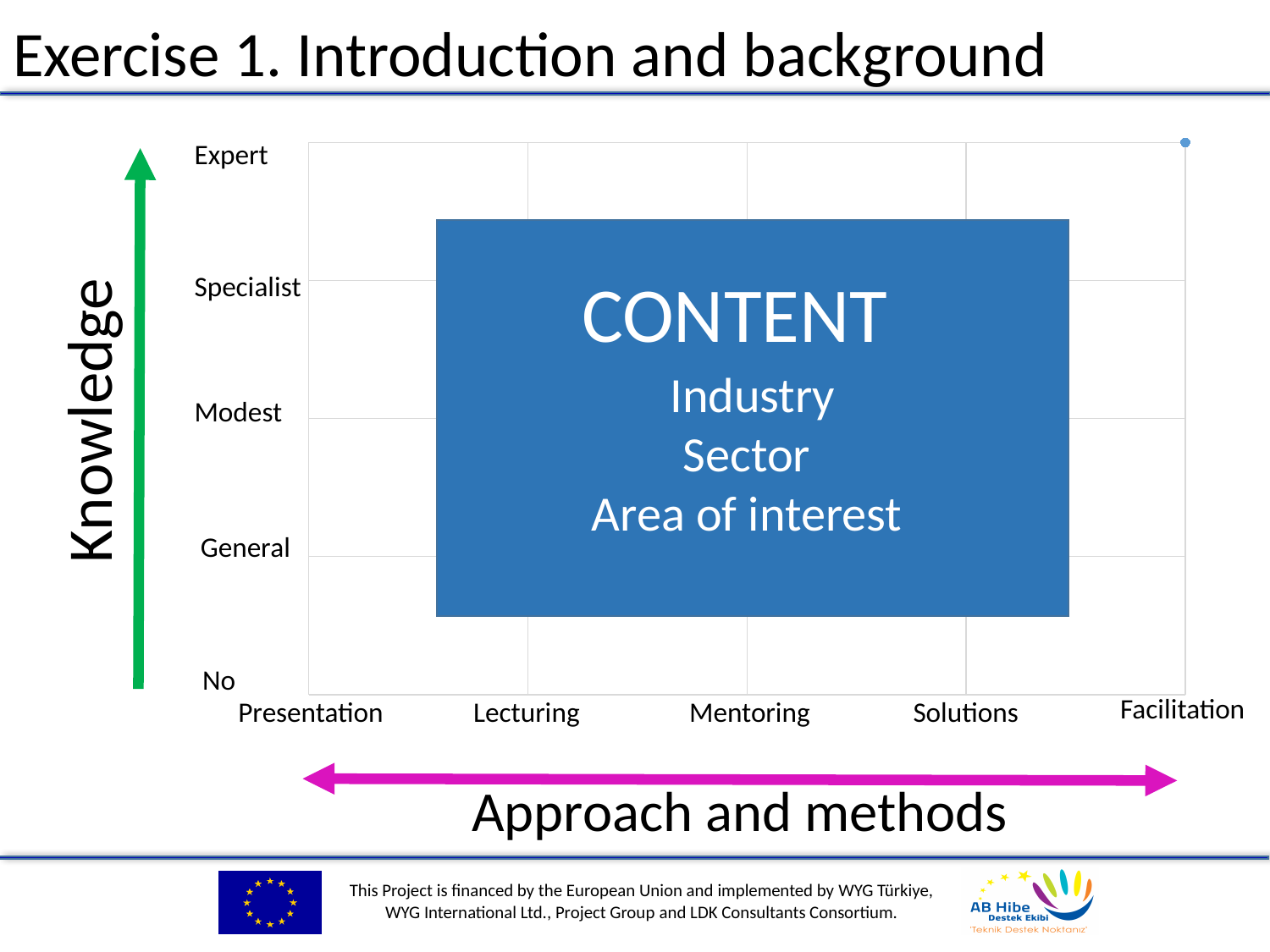

Exercise 1. Introduction and background
Expert

### Chart

| Category | Y-Values |
|---|---|
Knowledge
CONTENT
Industry
Sector
Area of interest

Specialist
Modest
General
No
Lecturing
Mentoring
Solutions
Facilitation
Presentation
Approach and methods